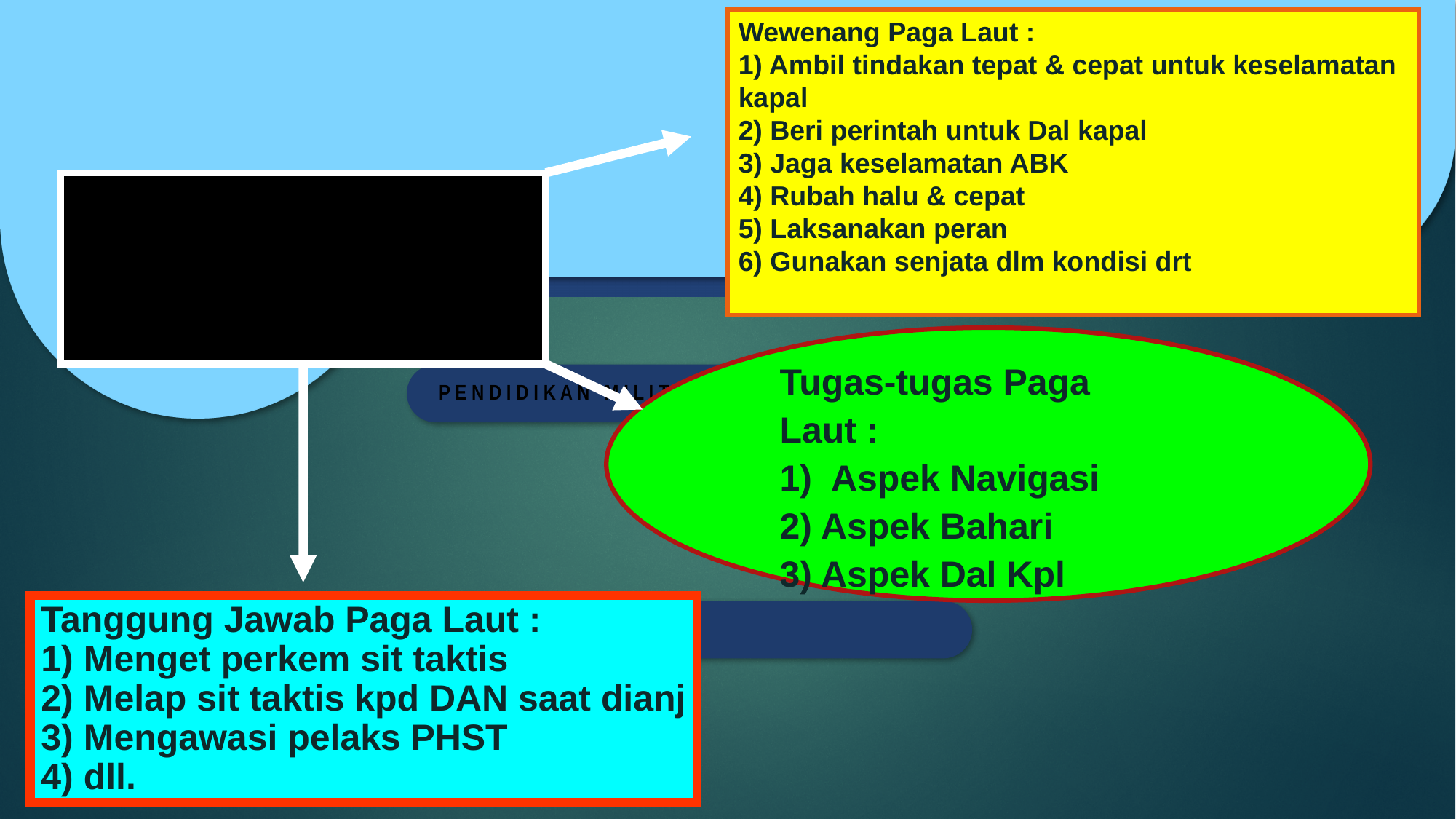

Wewenang Paga Laut :
1) Ambil tindakan tepat & cepat untuk keselamatan kapal
2) Beri perintah untuk Dal kapal
3) Jaga keselamatan ABK
4) Rubah halu & cepat
5) Laksanakan peran
6) Gunakan senjata dlm kondisi drt

PAGA LAUT

Tugas-tugas Paga Laut :
1)  Aspek Navigasi
2) Aspek Bahari
3) Aspek Dal Kpl

Tanggung Jawab Paga Laut :
1) Menget perkem sit taktis
2) Melap sit taktis kpd DAN saat dianj
3) Mengawasi pelaks PHST
4) dll.